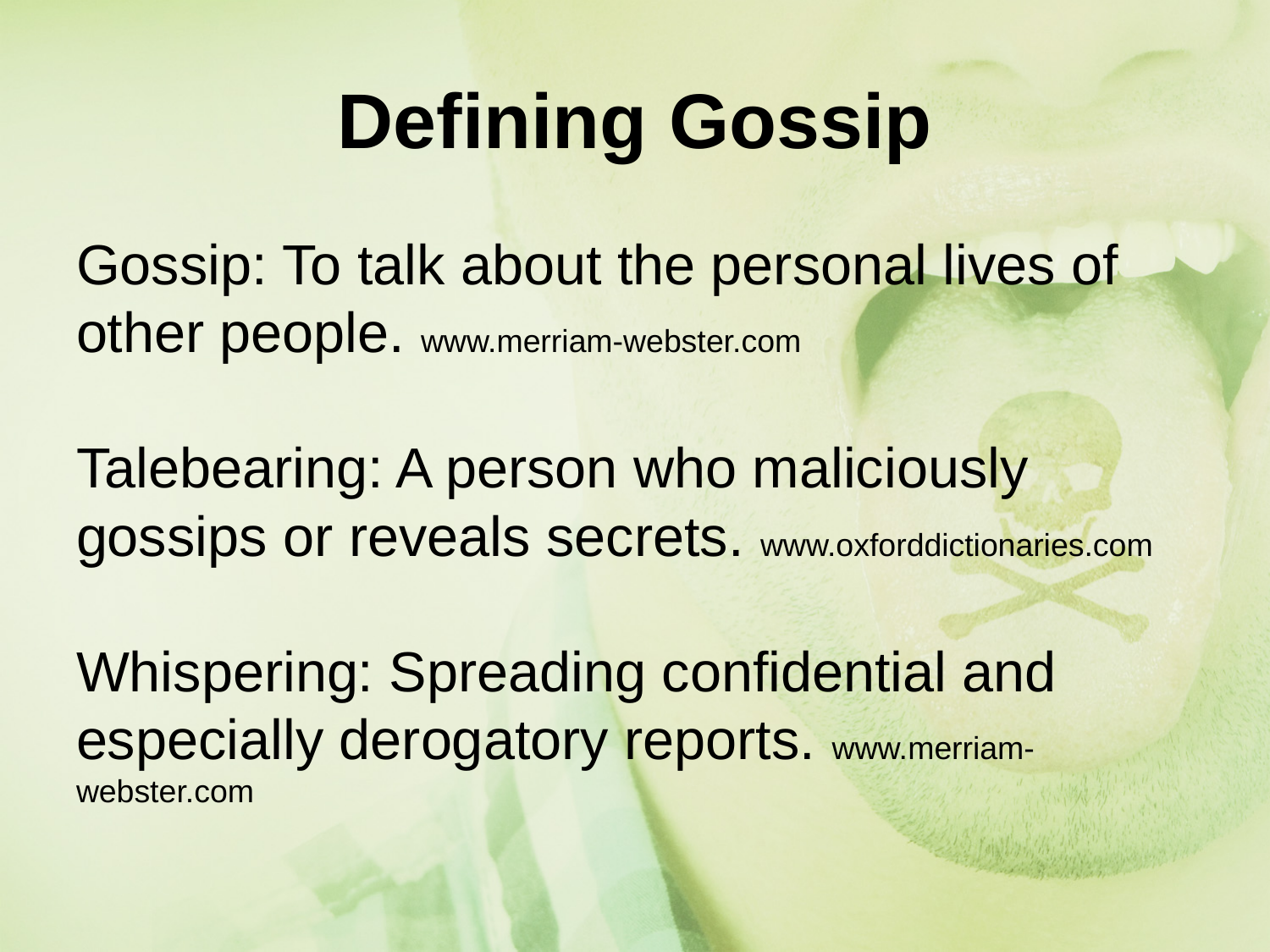

# Defining Gossip
Gossip: To talk about the personal lives of other people. www.merriam-webster.com

Talebearing: A person who maliciously gossips or reveals secrets. www.oxforddictionaries.com

Whispering: Spreading confidential and especially derogatory reports. www.merriam-webster.com